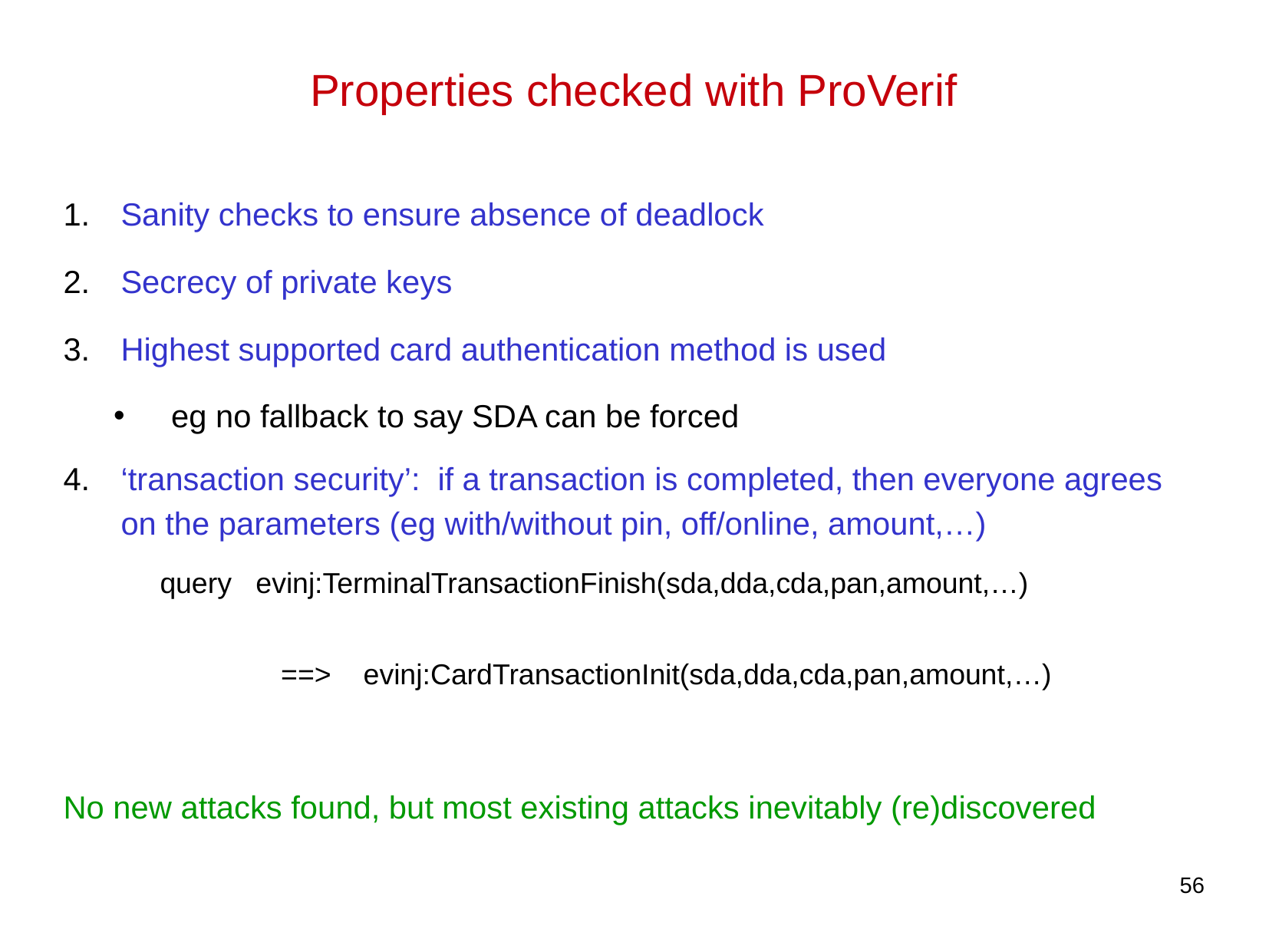

# Properties checked with ProVerif
Sanity checks to ensure absence of deadlock
Secrecy of private keys
Highest supported card authentication method is used
eg no fallback to say SDA can be forced
‘transaction security’:  if a transaction is completed, then everyone agrees on the parameters (eg with/without pin, off/online, amount,…)
            query   evinj:TerminalTransactionFinish(sda,dda,cda,pan,amount,…)
                           ==>    evinj:CardTransactionInit(sda,dda,cda,pan,amount,…)

No new attacks found, but most existing attacks inevitably (re)discovered

56